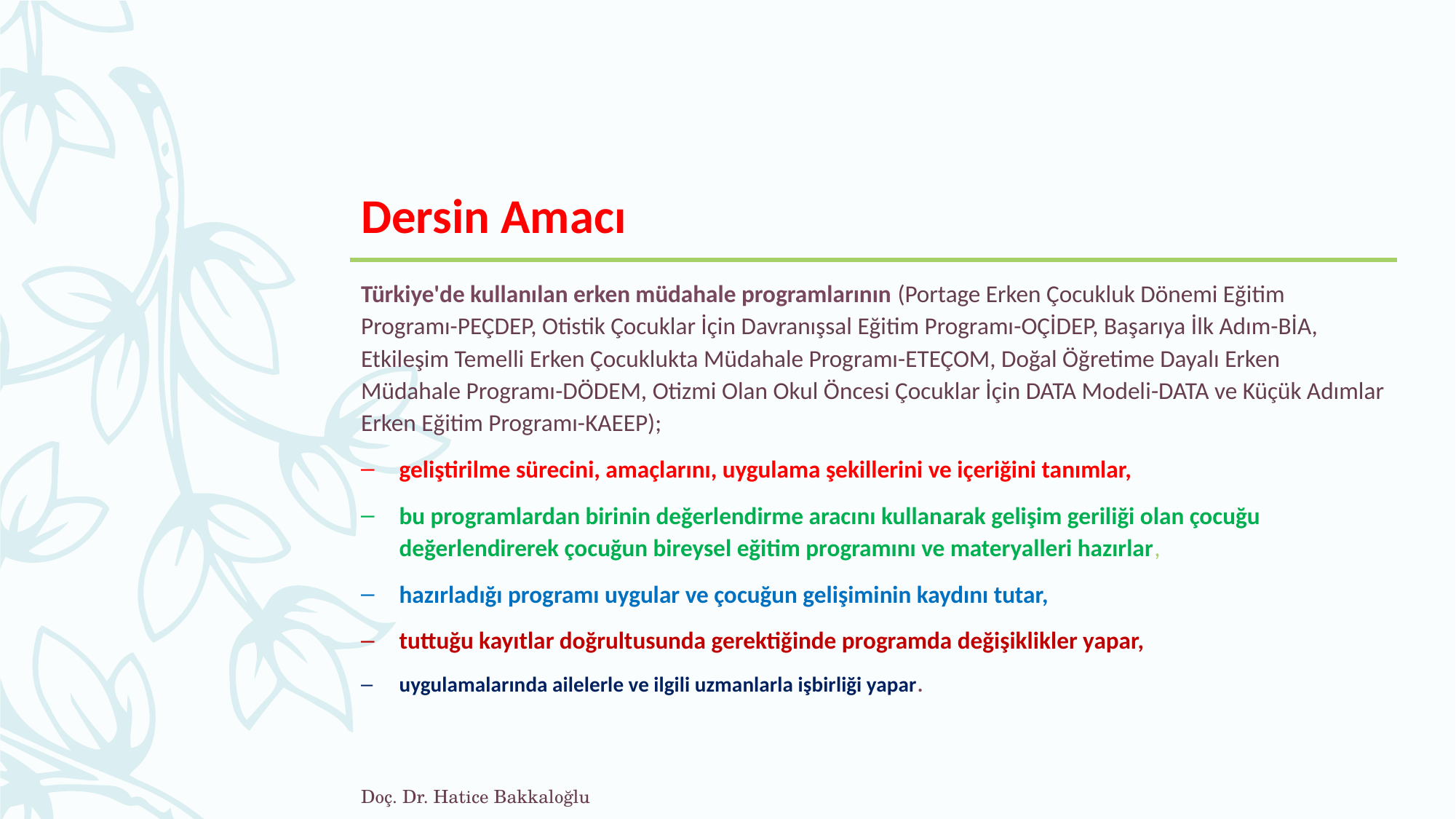

# Dersin Amacı
Türkiye'de kullanılan erken müdahale programlarının (Portage Erken Çocukluk Dönemi Eğitim Programı-PEÇDEP, Otistik Çocuklar İçin Davranışsal Eğitim Programı-OÇİDEP, Başarıya İlk Adım-BİA, Etkileşim Temelli Erken Çocuklukta Müdahale Programı-ETEÇOM, Doğal Öğretime Dayalı Erken Müdahale Programı-DÖDEM, Otizmi Olan Okul Öncesi Çocuklar İçin DATA Modeli-DATA ve Küçük Adımlar Erken Eğitim Programı-KAEEP);
geliştirilme sürecini, amaçlarını, uygulama şekillerini ve içeriğini tanımlar,
bu programlardan birinin değerlendirme aracını kullanarak gelişim geriliği olan çocuğu  değerlendirerek çocuğun bireysel eğitim programını ve materyalleri hazırlar,
hazırladığı programı uygular ve çocuğun gelişiminin kaydını tutar,
tuttuğu kayıtlar doğrultusunda gerektiğinde programda değişiklikler yapar,
uygulamalarında ailelerle ve ilgili uzmanlarla işbirliği yapar.
Doç. Dr. Hatice Bakkaloğlu